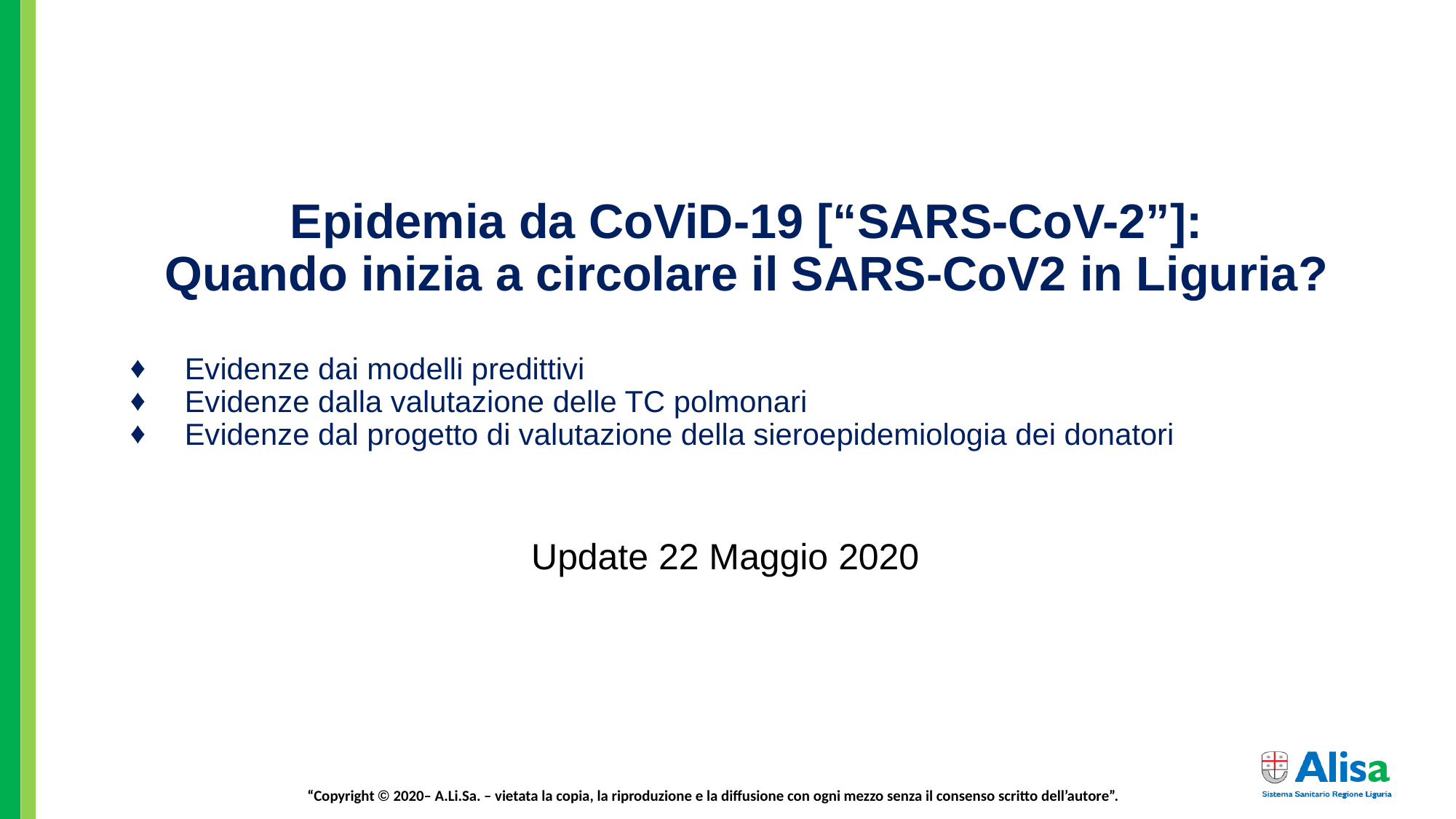

Epidemia da CoViD-19 [“SARS-CoV-2”]:
Quando inizia a circolare il SARS-CoV2 in Liguria?

Evidenze dai modelli predittivi
Evidenze dalla valutazione delle TC polmonari
Evidenze dal progetto di valutazione della sieroepidemiologia dei donatori
Update 22 Maggio 2020